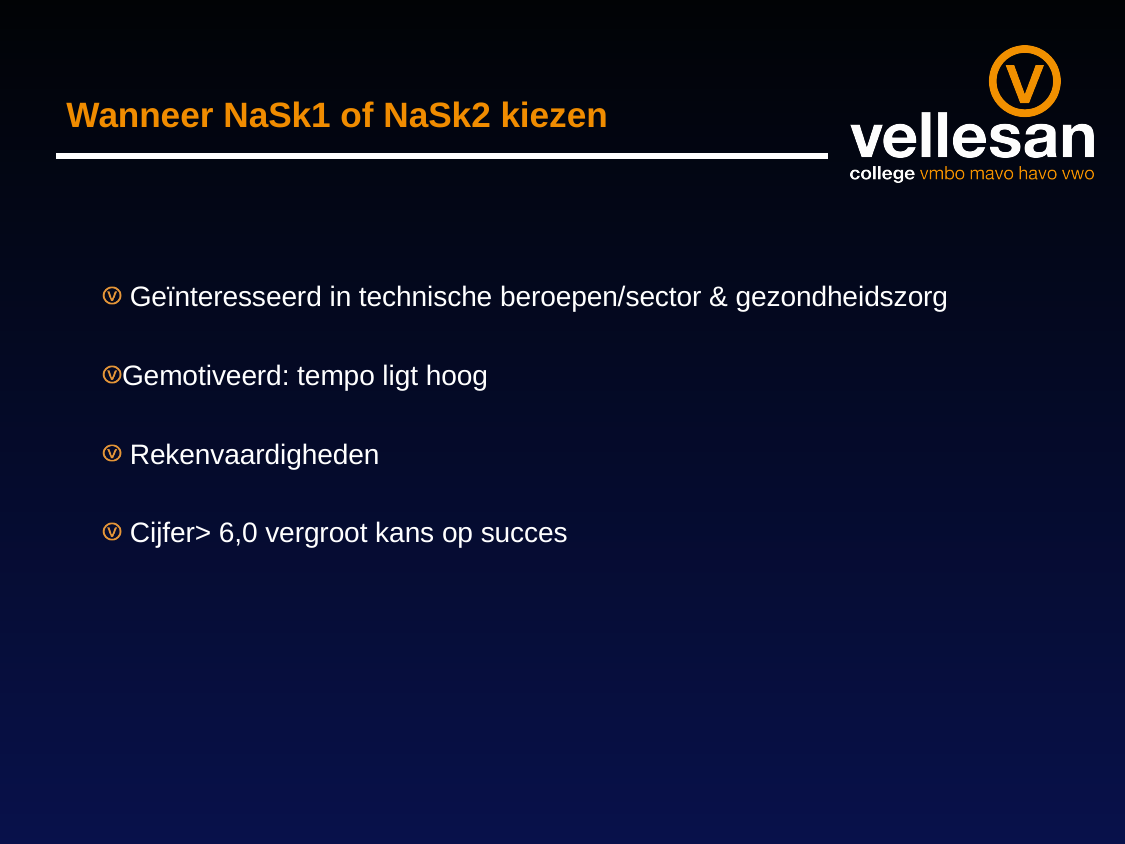

# Wanneer NaSk1 of NaSk2 kiezen
 Geïnteresseerd in technische beroepen/sector & gezondheidszorg

Gemotiveerd: tempo ligt hoog

 Rekenvaardigheden

 Cijfer> 6,0 vergroot kans op succes